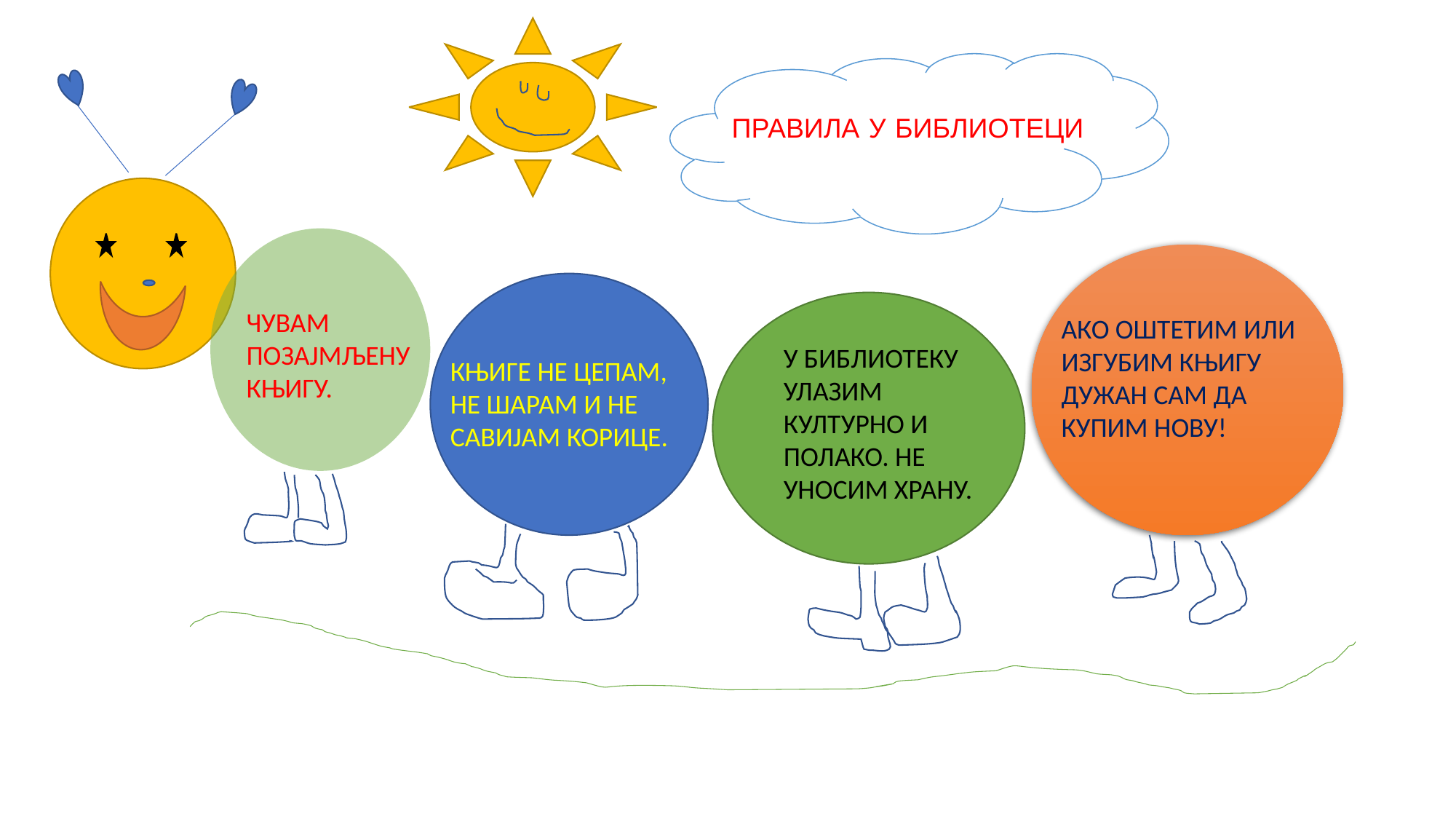

ПРАВИЛА У БИБЛИОТЕЦИ

АКО ОШТЕТИМ ИЛИ ИЗГУБИМ КЊИГУ ДУЖАН САМ ДА КУПИМ НОВУ!

КЊИГЕ НЕ ЦЕПАМ, НЕ ШАРАМ И НЕ САВИЈАМ КОРИЦЕ.

ЧУВАМ ПОЗАЈМЉЕНУ КЊИГУ.
У БИБЛИОТЕКУ УЛАЗИМ КУЛТУРНО И ПОЛАКО. НЕ УНОСИМ ХРАНУ.